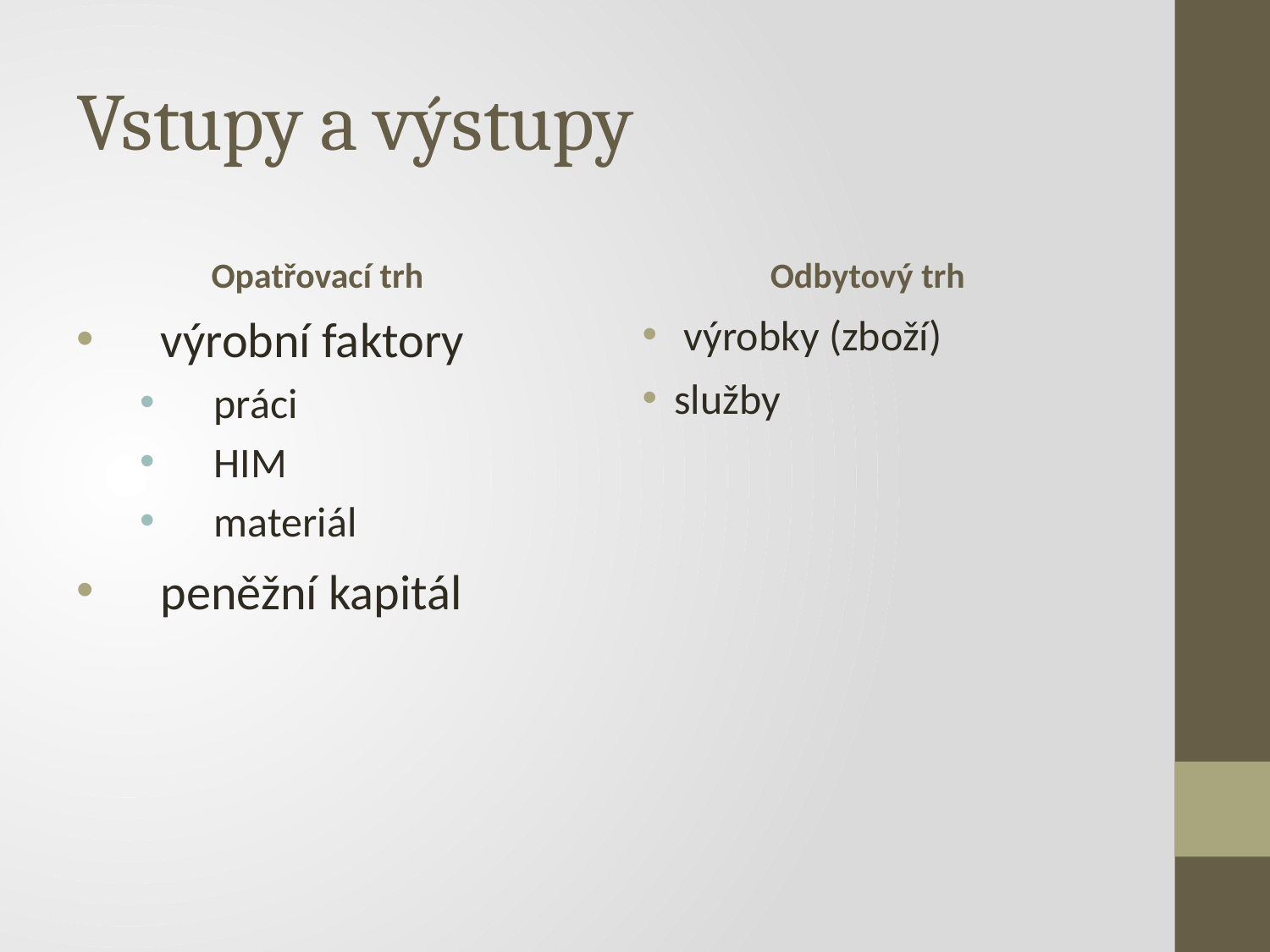

# Vstupy a výstupy
Opatřovací trh
Odbytový trh
výrobní faktory
práci
HIM
materiál
peněžní kapitál

 výrobky (zboží)
služby